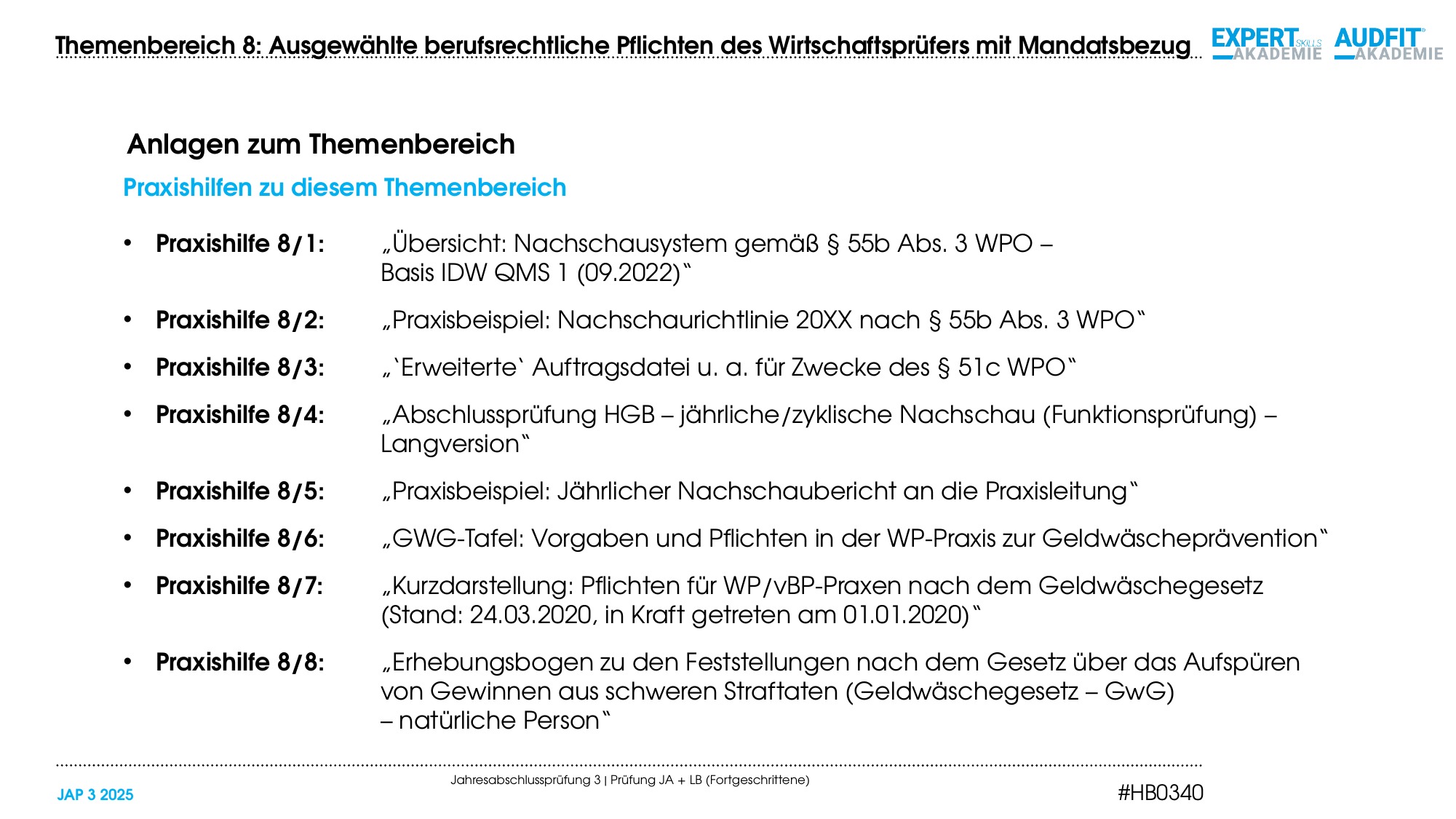

Themenbereich 8: Ausgewählte berufsrechtliche Pflichten des Wirtschaftsprüfers mit Mandatsbezug
Anlagen zum Themenbereich
Praxishilfen zu diesem Themenbereich
Praxishilfe 8/1:	„Übersicht: Nachschausystem gemäß § 55b Abs. 3 WPO –
			Basis IDW QMS 1 (09.2022)“
Praxishilfe 8/2: 	„Praxisbeispiel: Nachschaurichtlinie 20XX nach § 55b Abs. 3 WPO“
Praxishilfe 8/3: 	„‘Erweiterte‘ Auftragsdatei u. a. für Zwecke des § 51c WPO“
Praxishilfe 8/4:	„Abschlussprüfung HGB – jährliche/zyklische Nachschau (Funktionsprüfung) –
			Langversion“
Praxishilfe 8/5: 	„Praxisbeispiel: Jährlicher Nachschaubericht an die Praxisleitung“
Praxishilfe 8/6: 	„GWG-Tafel: Vorgaben und Pflichten in der WP-Praxis zur Geldwäscheprävention“
Praxishilfe 8/7: 	„Kurzdarstellung: Pflichten für WP/vBP-Praxen nach dem Geldwäschegesetz
			(Stand: 24.03.2020, in Kraft getreten am 01.01.2020)“
Praxishilfe 8/8: 	„Erhebungsbogen zu den Feststellungen nach dem Gesetz über das Aufspüren
			von Gewinnen aus schweren Straftaten (Geldwäschegesetz – GwG)
			– natürliche Person“